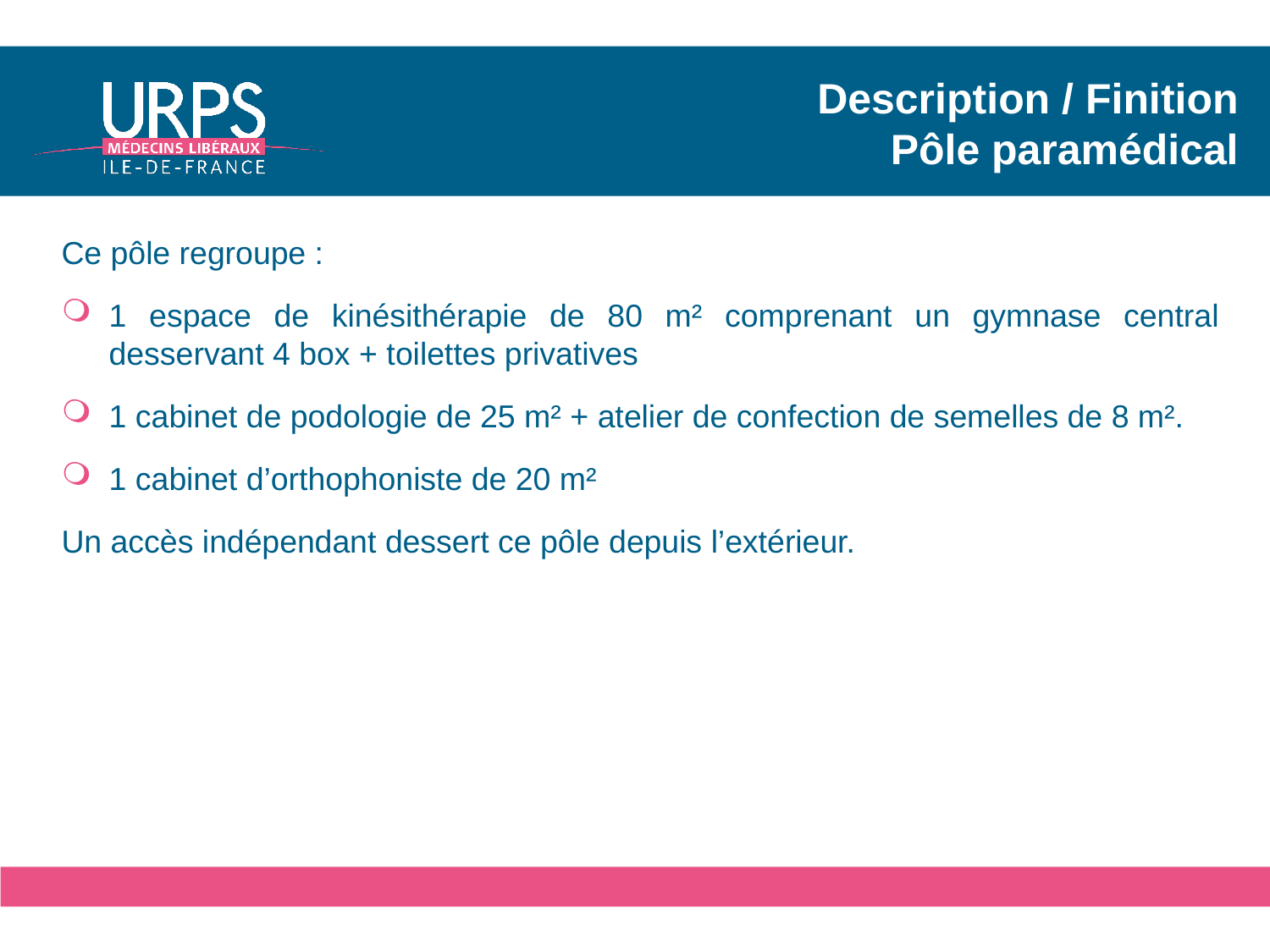

# Description / Finition Pôle paramédical
Ce pôle regroupe :
1 espace de kinésithérapie de 80 m² comprenant un gymnase central desservant 4 box + toilettes privatives
1 cabinet de podologie de 25 m² + atelier de confection de semelles de 8 m².
1 cabinet d’orthophoniste de 20 m²
Un accès indépendant dessert ce pôle depuis l’extérieur.
24